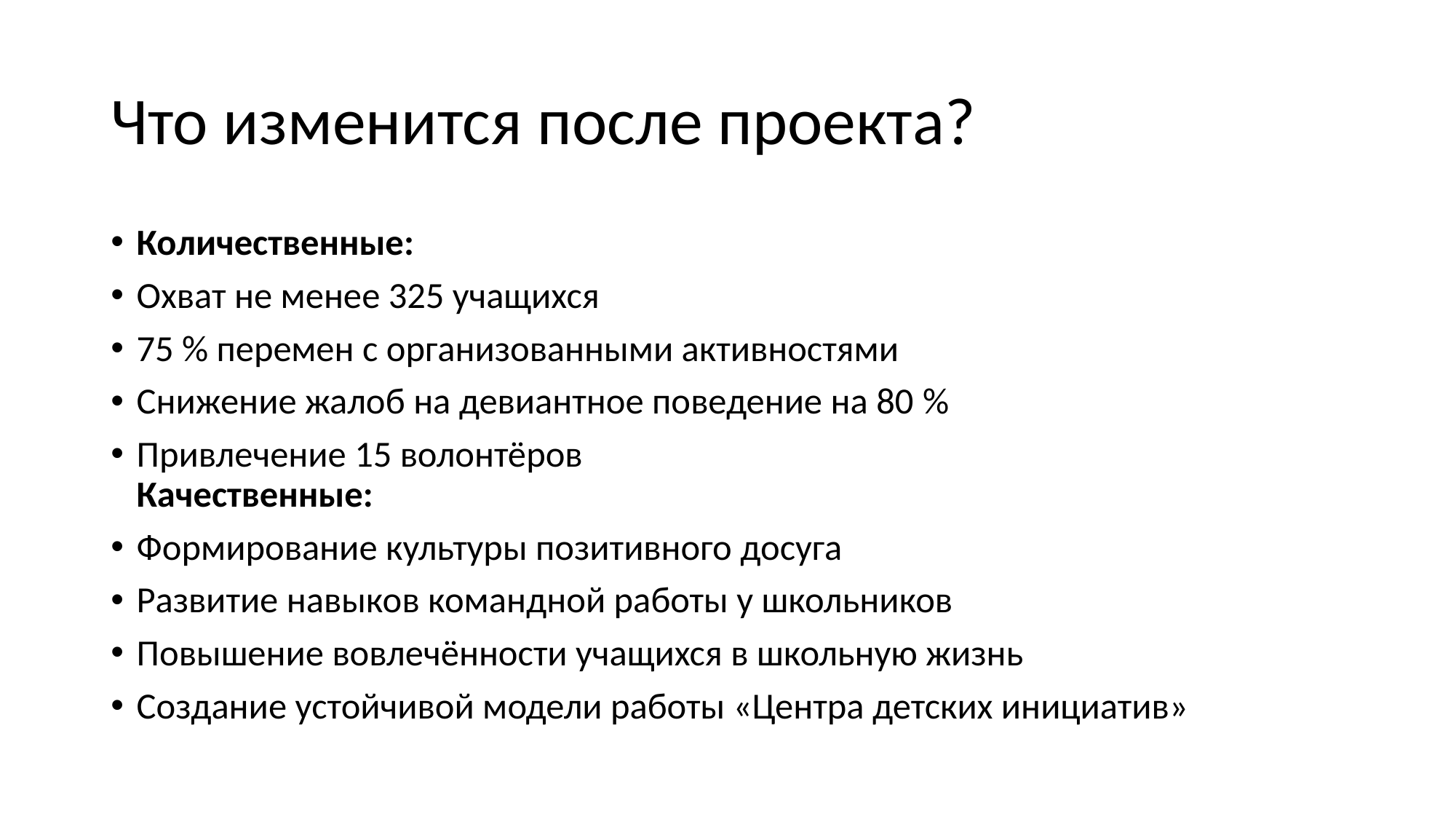

# Что изменится после проекта?
Количественные:
Охват не менее 325 учащихся
75 % перемен с организованными активностями
Снижение жалоб на девиантное поведение на 80 %
Привлечение 15 волонтёров
Качественные:
Формирование культуры позитивного досуга
Развитие навыков командной работы у школьников
Повышение вовлечённости учащихся в школьную жизнь
Создание устойчивой модели работы «Центра детских инициатив»